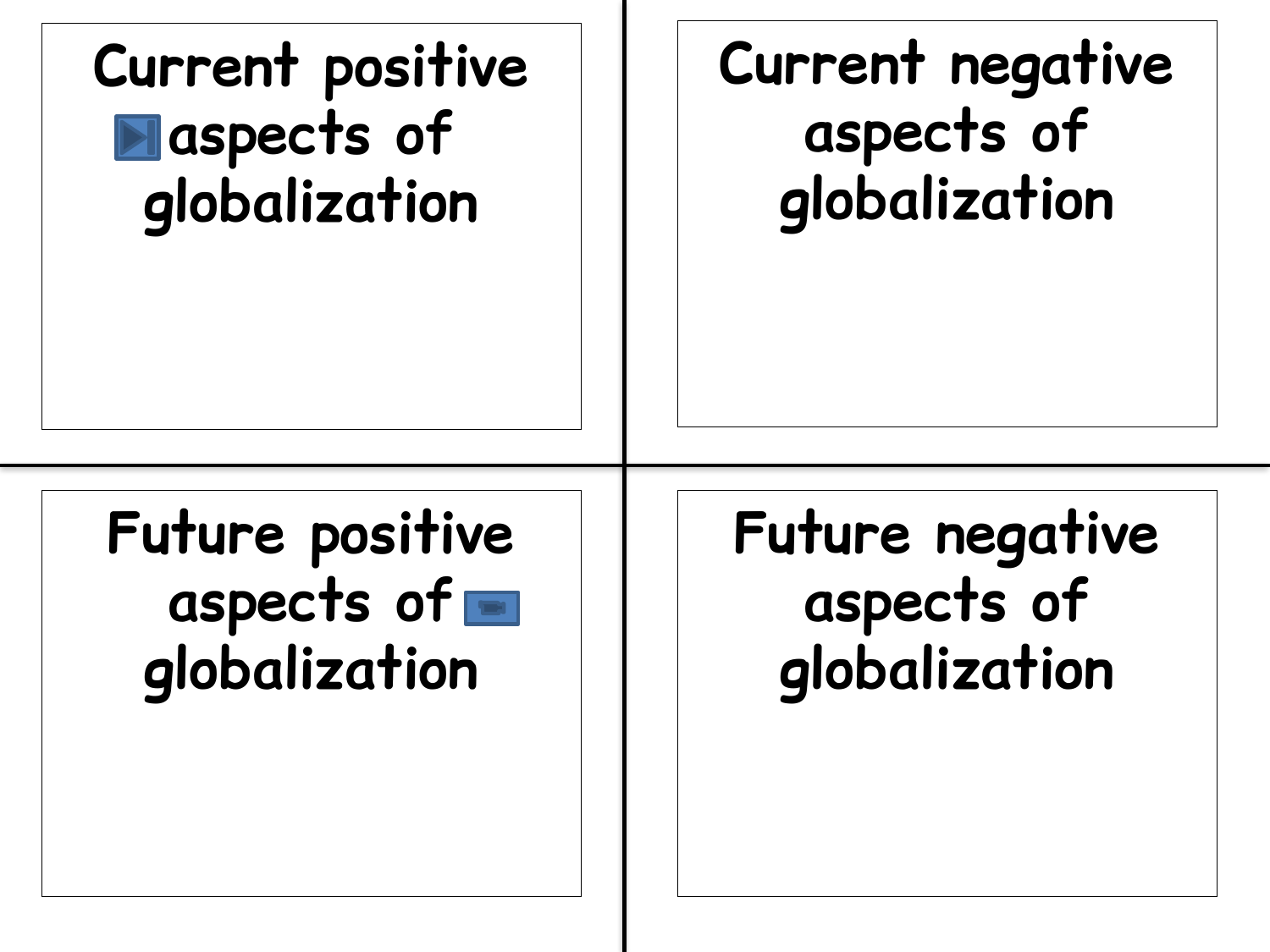

Current negative aspects of globalization

Current positive aspects of globalization

Future positive aspects of globalization

Future negative aspects of globalization